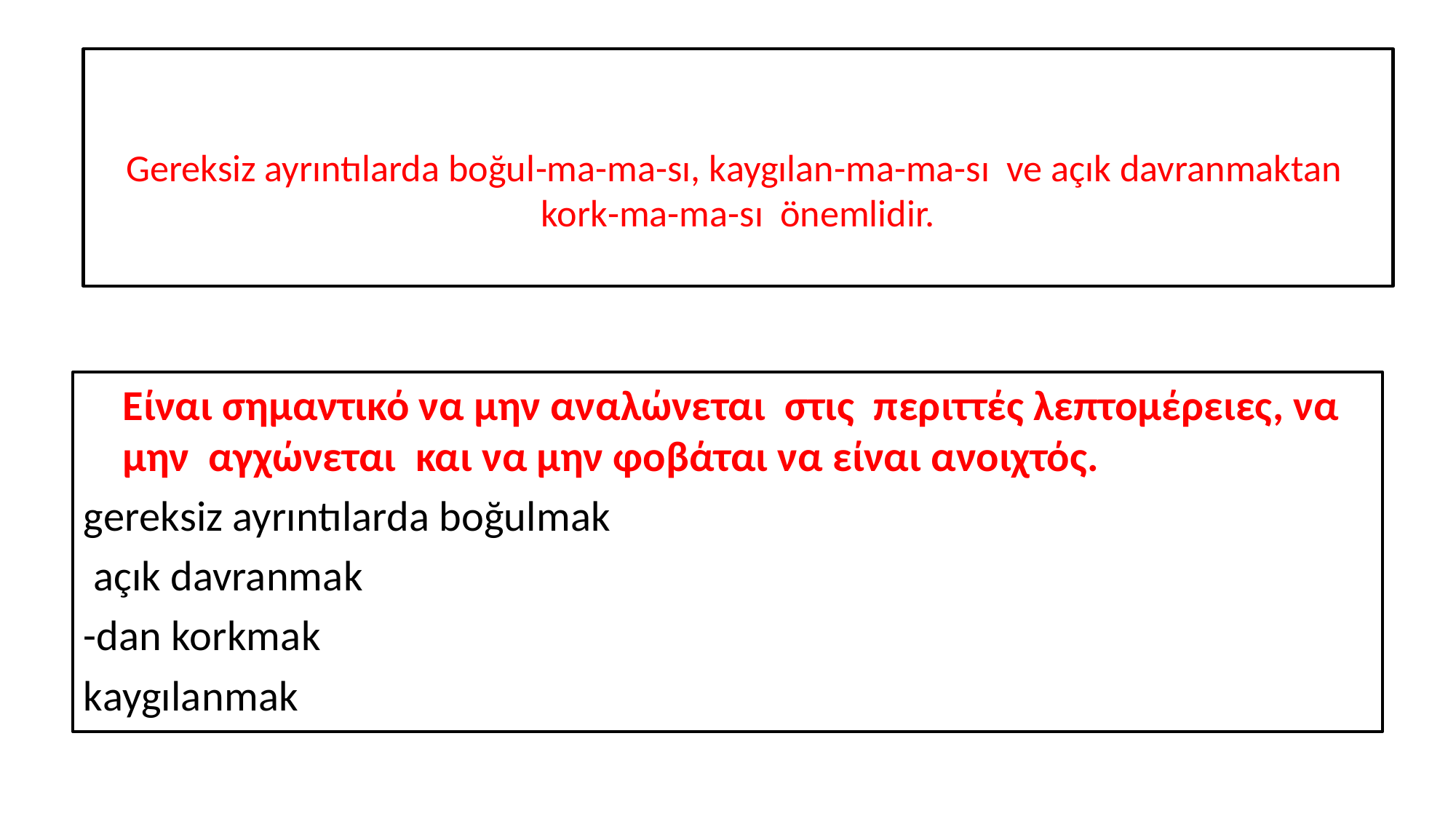

# Gereksiz ayrıntılarda boğul-ma-ma-sı, kaygılan-ma-ma-sı  ve açık davranmaktan kork-ma-ma-sı  önemlidir.
	Είναι σημαντικό να μην αναλώνεται  στις  περιττές λεπτομέρειες, να μην  αγχώνεται  και να μην φοβάται να είναι ανοιχτός.
gereksiz ayrıntılarda boğulmak
 açık davranmak
-dan korkmak
kaygılanmak